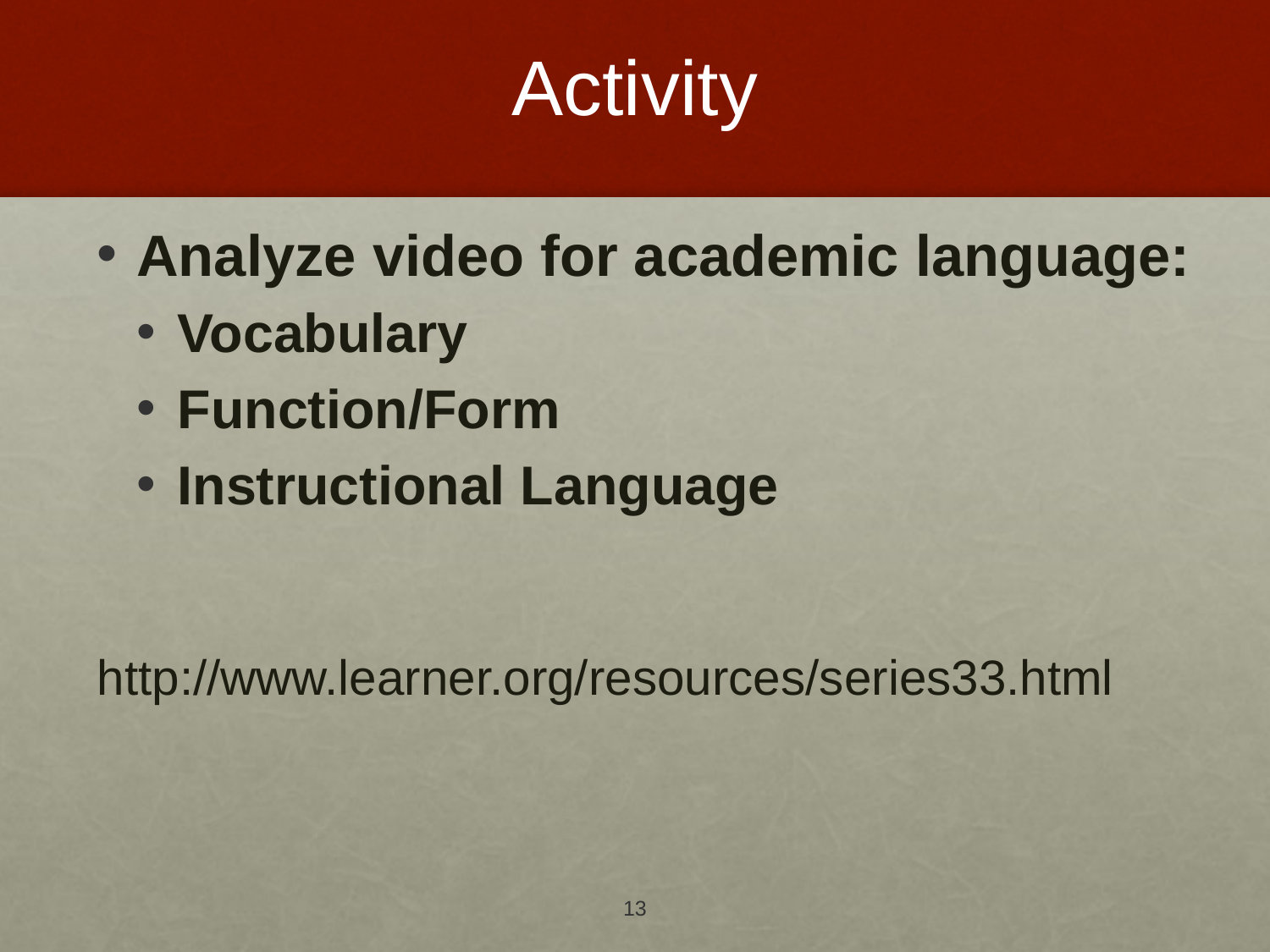

# Activity
Analyze video for academic language:
Vocabulary
Function/Form
Instructional Language

http://www.learner.org/resources/series33.html

13